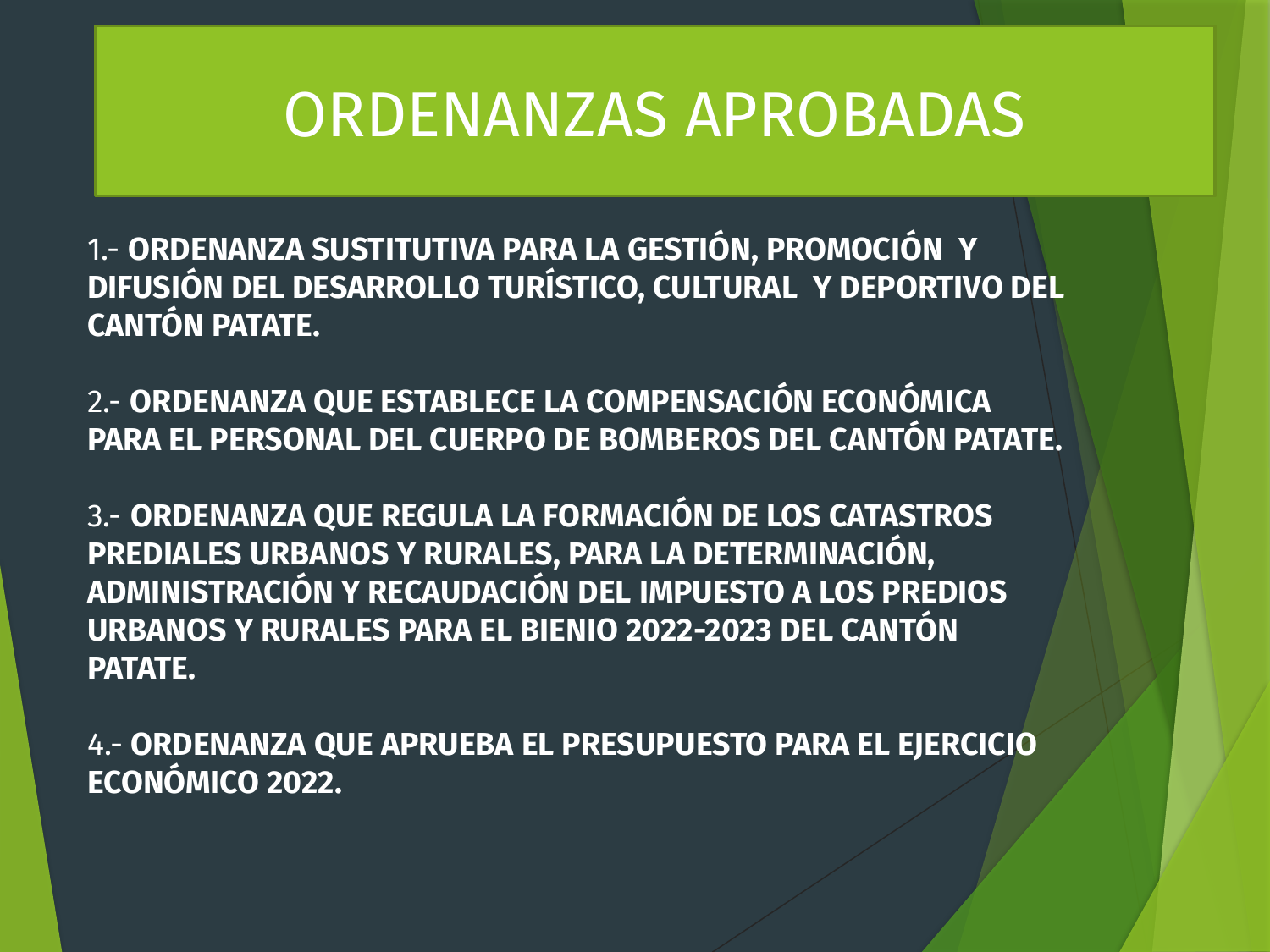

ORDENANZAS APROBADAS

1.- ORDENANZA SUSTITUTIVA PARA LA GESTIÓN, PROMOCIÓN  Y DIFUSIÓN DEL DESARROLLO TURÍSTICO, CULTURAL  Y DEPORTIVO DEL CANTÓN PATATE.

2.- ORDENANZA QUE ESTABLECE LA COMPENSACIÓN ECONÓMICA PARA EL PERSONAL DEL CUERPO DE BOMBEROS DEL CANTÓN PATATE.

3.- ORDENANZA QUE REGULA LA FORMACIÓN DE LOS CATASTROS PREDIALES URBANOS Y RURALES, PARA LA DETERMINACIÓN, ADMINISTRACIÓN Y RECAUDACIÓN DEL IMPUESTO A LOS PREDIOS URBANOS Y RURALES PARA EL BIENIO 2022-2023 DEL CANTÓN PATATE.

4.- ORDENANZA QUE APRUEBA EL PRESUPUESTO PARA EL EJERCICIO ECONÓMICO 2022.